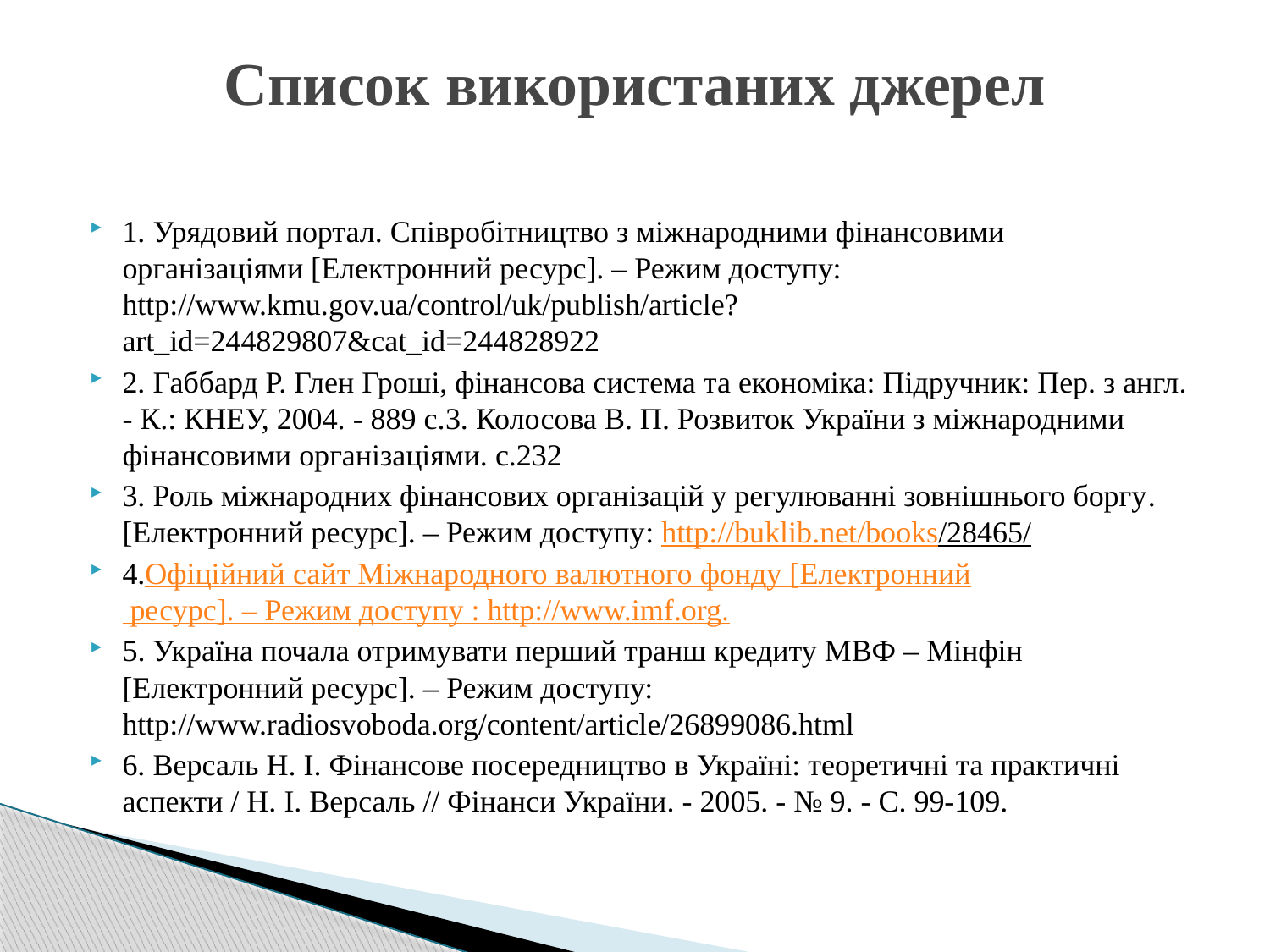

# Список використаних джерел
1. Урядовий портал. Співробітництво з міжнародними фінансовими організаціями [Електронний ресурс]. – Режим доступу: http://www.kmu.gov.ua/control/uk/publish/article?art_id=244829807&cat_id=244828922
2. Габбард Р. Глен Гроші, фінансова система та економіка: Підручник: Пер. з англ. - К.: КНЕУ, 2004. - 889 с.3. Колосова В. П. Розвиток України з міжнародними фінансовими організаціями. с.232
3. Роль міжнародних фінансових організацій у регулюванні зовнішнього боргу. [Електронний ресурс]. – Режим доступу: http://buklib.net/books/28465/
4.Офіційний сайт Міжнародного валютного фонду [Електронний ресурс]. – Режим доступу : http://www.imf.org.
5. Україна почала отримувати перший транш кредиту МВФ – Мінфін [Електронний ресурс]. – Режим доступу: http://www.radiosvoboda.org/content/article/26899086.html
6. Версаль Н. І. Фінансове посередництво в Україні: теоретичні та практичні аспекти / Н. І. Версаль // Фінанси України. - 2005. - № 9. - С. 99-109.